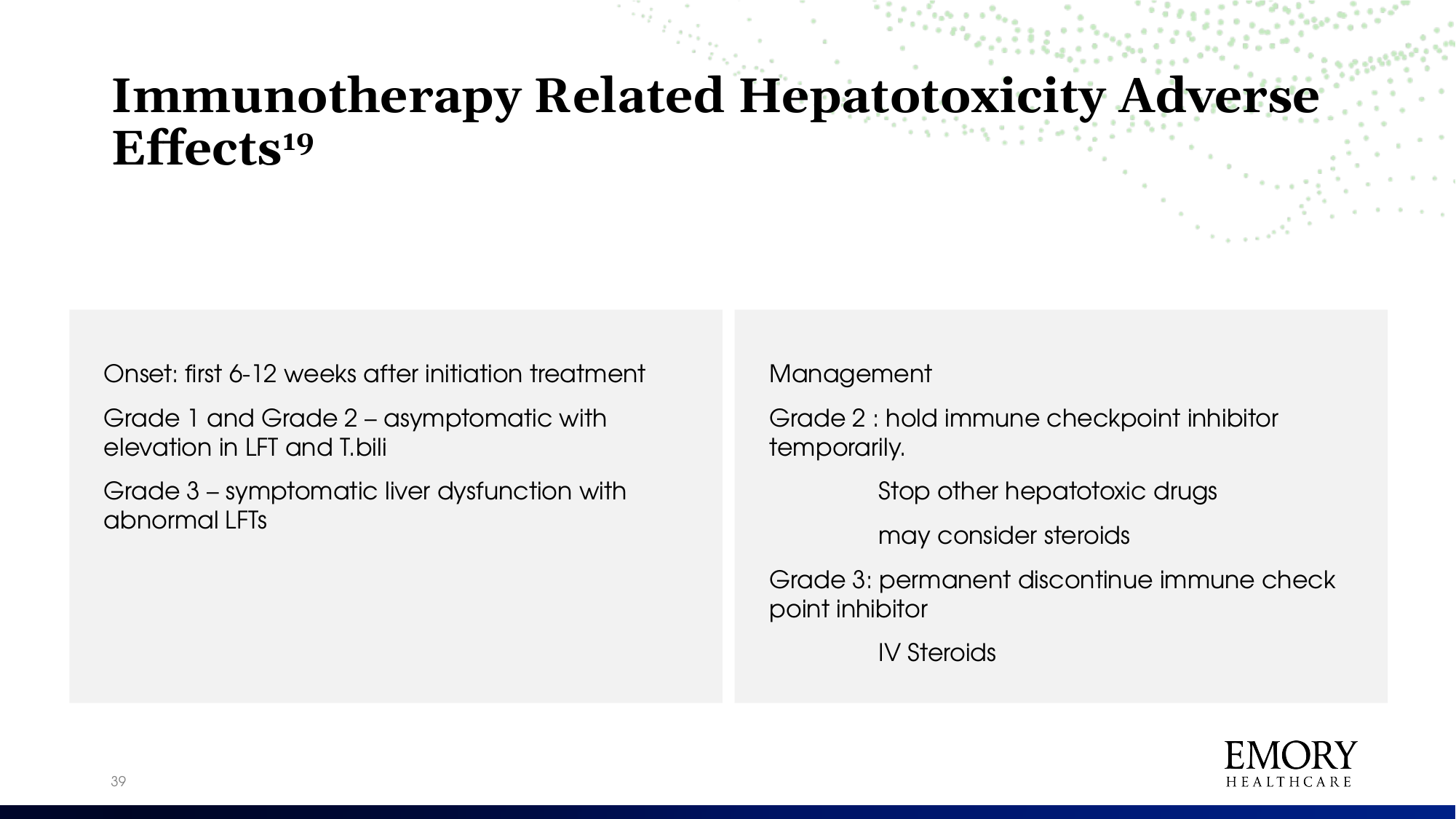

# Immunotherapy Related Hepatotoxicity Adverse Effects19
Onset: first 6-12 weeks after initiation treatment
Grade 1 and Grade 2 – asymptomatic with elevation in LFT and T.bili
Grade 3 – symptomatic liver dysfunction with abnormal LFTs

Management
Grade 2 : hold immune checkpoint inhibitor temporarily.
	Stop other hepatotoxic drugs
	may consider steroids
Grade 3: permanent discontinue immune check point inhibitor
     	IV Steroids